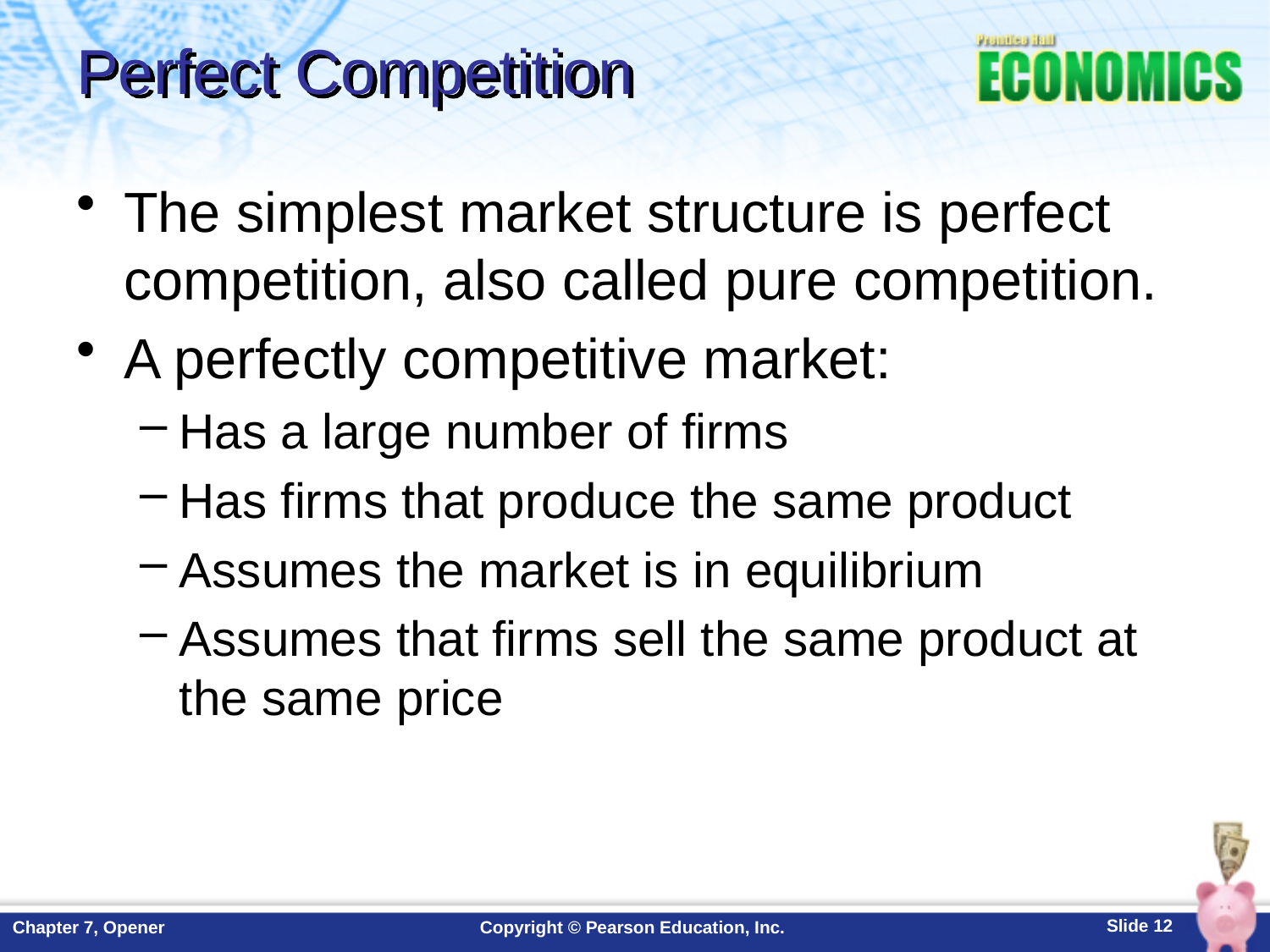

# Perfect Competition
The simplest market structure is perfect competition, also called pure competition.
A perfectly competitive market:
Has a large number of firms
Has firms that produce the same product
Assumes the market is in equilibrium
Assumes that firms sell the same product at the same price